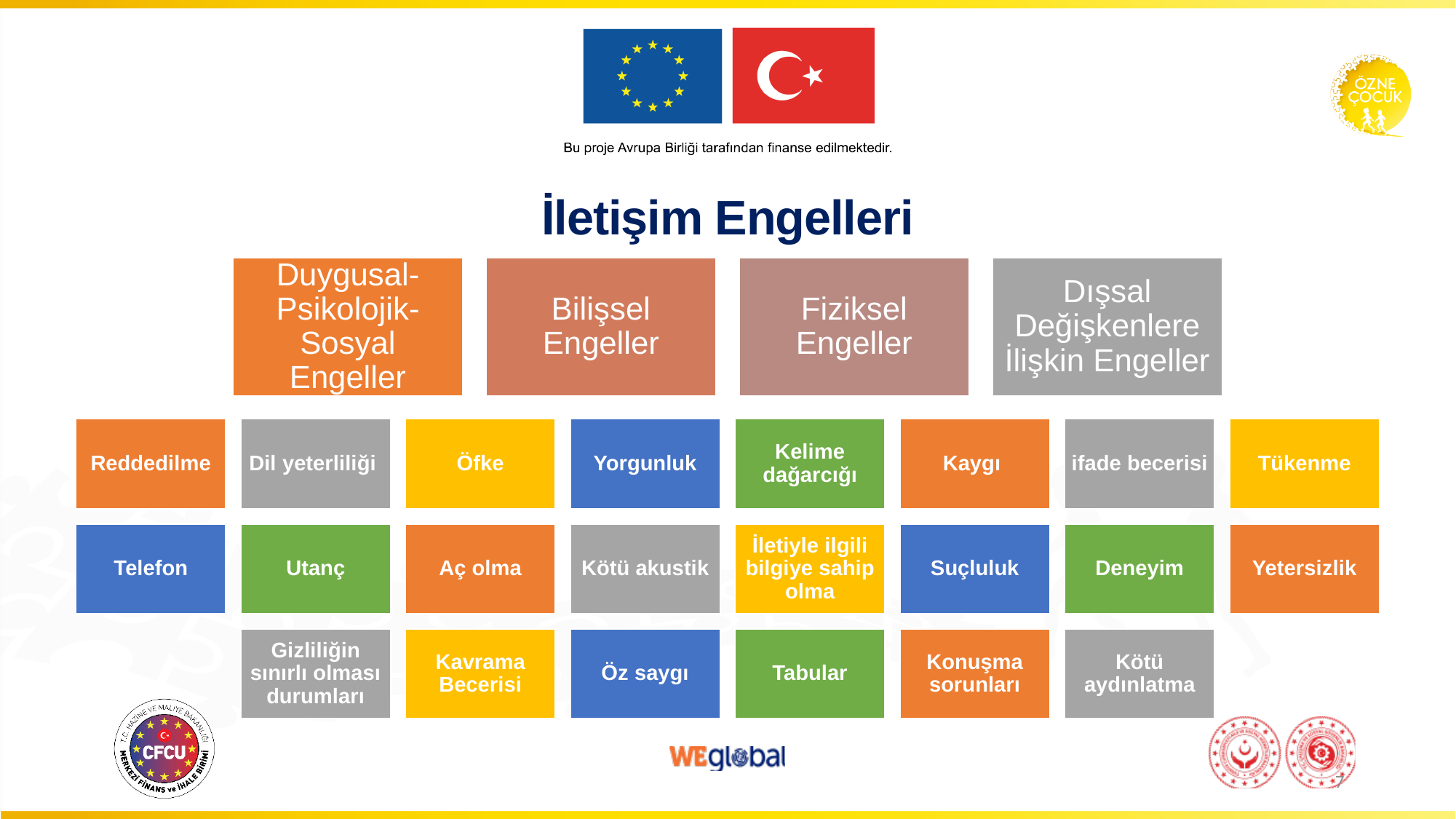

# İletişim Engelleri
Duygusal-Psikolojik-Sosyal Engeller
Bilişsel Engeller
Fiziksel Engeller
Dışsal Değişkenlere İlişkin Engeller
Reddedilme
Dil yeterliliği
Öfke
Yorgunluk
Kelime dağarcığı
Kaygı
ifade becerisi
Tükenme
Telefon
Utanç
Aç olma
Kötü akustik
İletiyle ilgili bilgiye sahip olma
Suçluluk
Deneyim
Yetersizlik
Gizliliğin sınırlı olması durumları
Kavrama Becerisi
Öz saygı
Tabular
Konuşma sorunları
Kötü aydınlatma
7